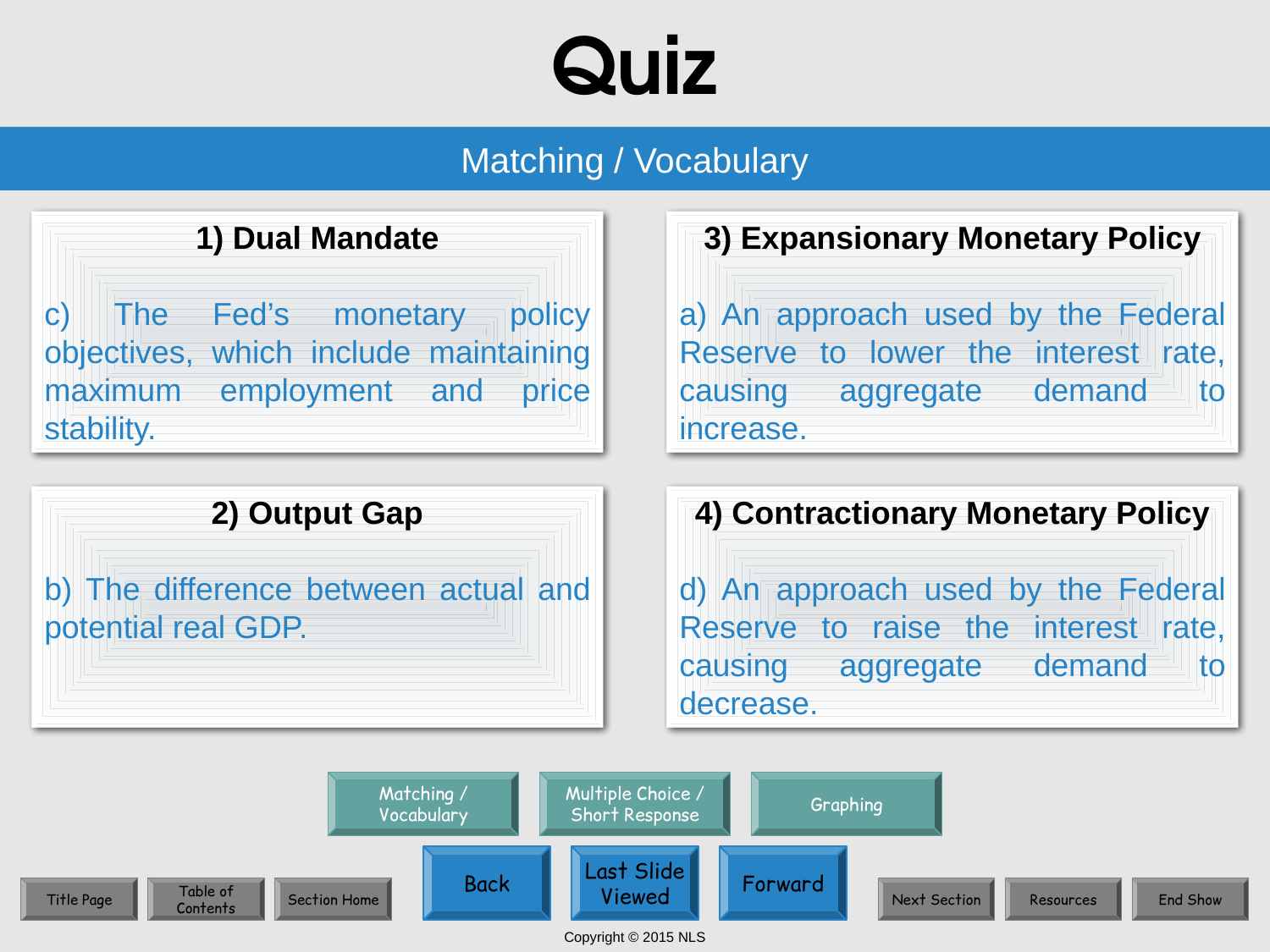

# Quiz
Matching / Vocabulary
1) Dual Mandate

1) Dual Mandate

c) The Fed’s monetary policy objectives, which include maintaining maximum employment and price stability.
3) Expansionary Monetary Policy

3) Expansionary Monetary Policy

a) An approach used by the Federal Reserve to lower the interest rate, causing aggregate demand to increase.
2) Output Gap

2) Output Gap

b) The difference between actual and potential real GDP.

4) Contractionary Monetary Policy

4) Contractionary Monetary Policy

d) An approach used by the Federal Reserve to raise the interest rate, causing aggregate demand to decrease.
Matching /
Vocabulary
Multiple Choice /
Short Response
Graphing